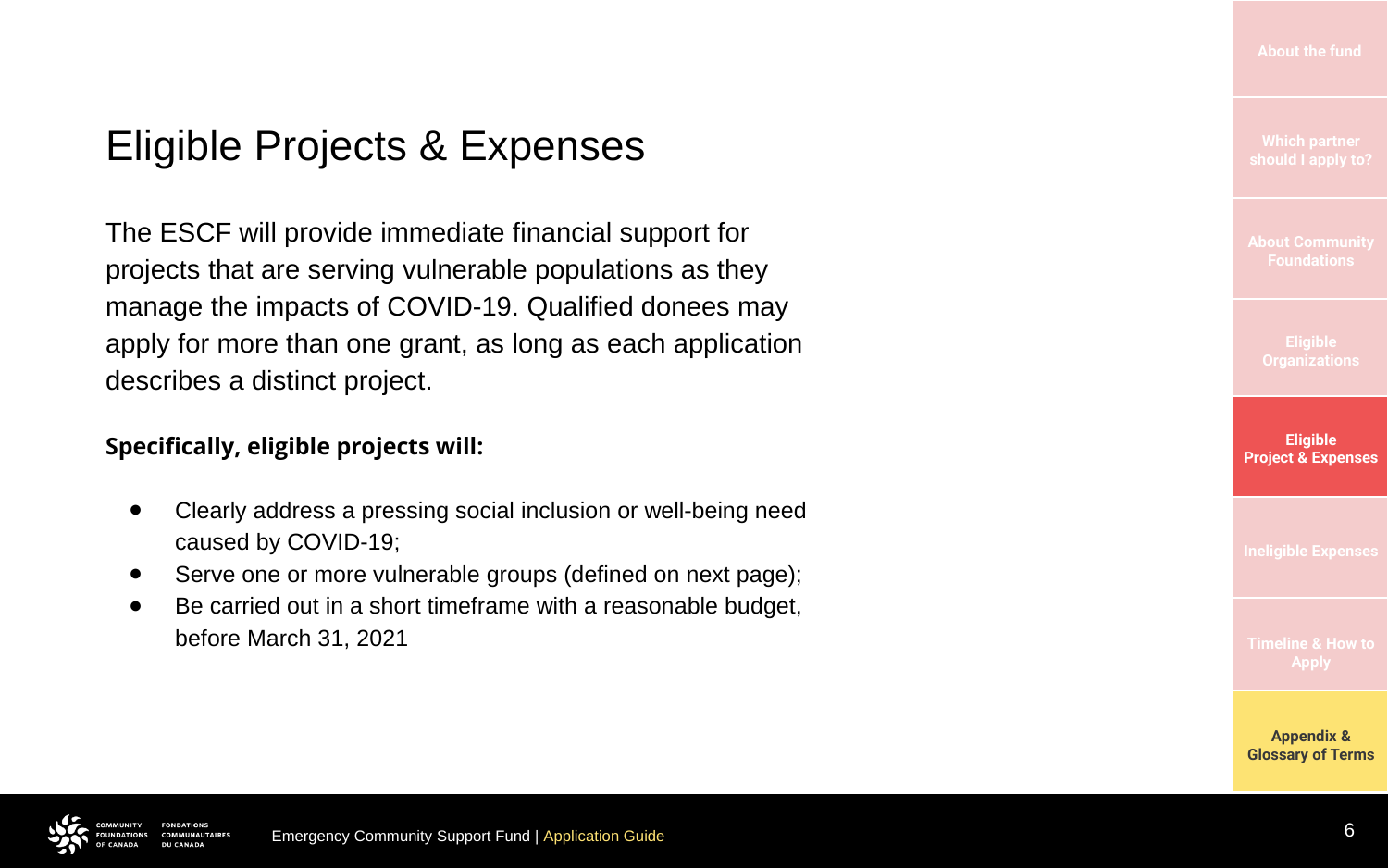

# Eligible Projects & Expenses
The ESCF will provide immediate financial support for projects that are serving vulnerable populations as they manage the impacts of COVID-19. Qualified donees may apply for more than one grant, as long as each application describes a distinct project.

Specifically, eligible projects will:

Clearly address a pressing social inclusion or well-being need caused by COVID-19;
Serve one or more vulnerable groups (defined on next page);
Be carried out in a short timeframe with a reasonable budget, before March 31, 2021
6